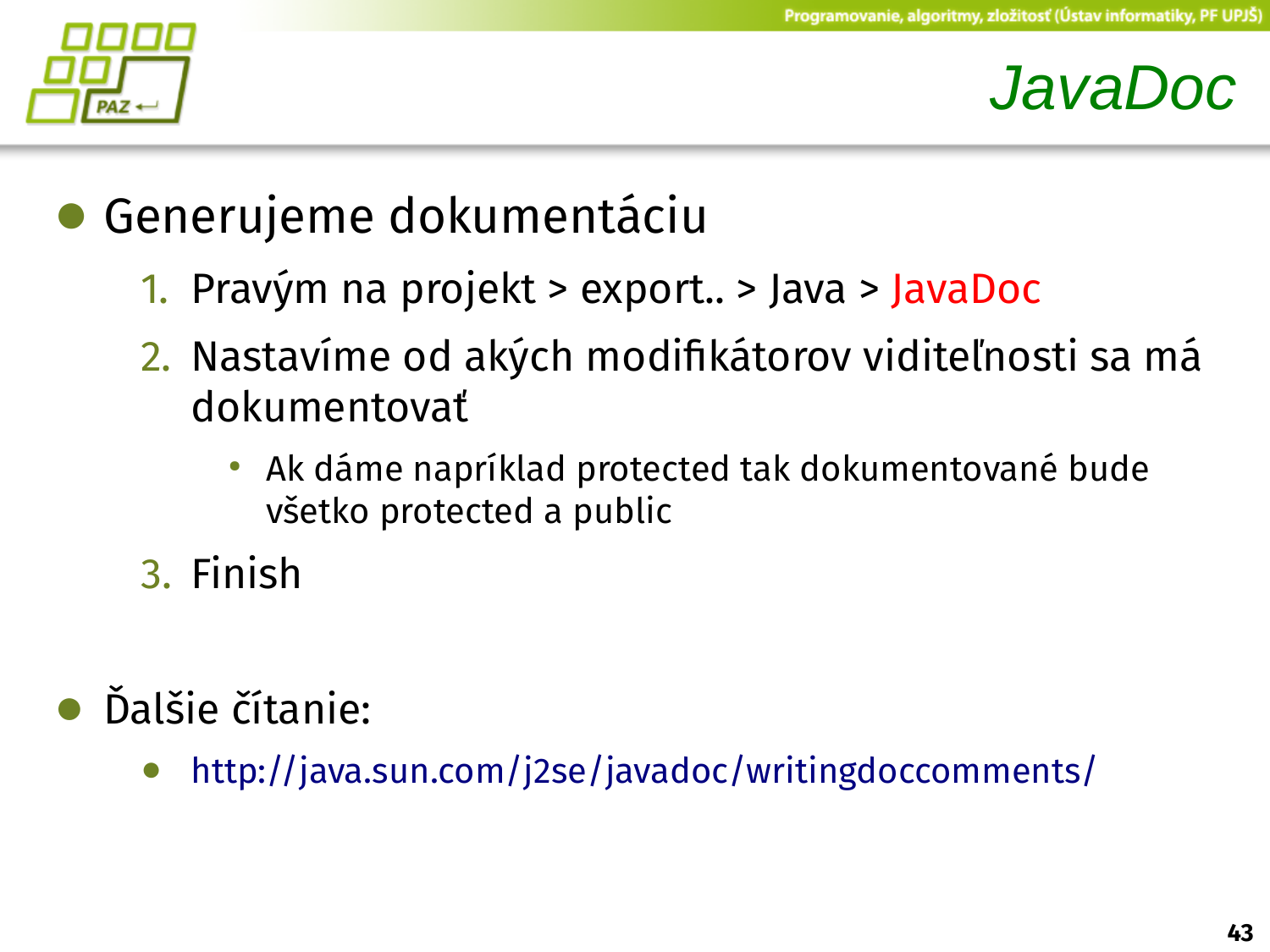

# JavaDoc
Generujeme dokumentáciu
Pravým na projekt > export.. > Java > JavaDoc
Nastavíme od akých modifikátorov viditeľnosti sa má dokumentovať
Ak dáme napríklad protected tak dokumentované bude všetko protected a public
Finish

Ďalšie čítanie:
http://java.sun.com/j2se/javadoc/writingdoccomments/